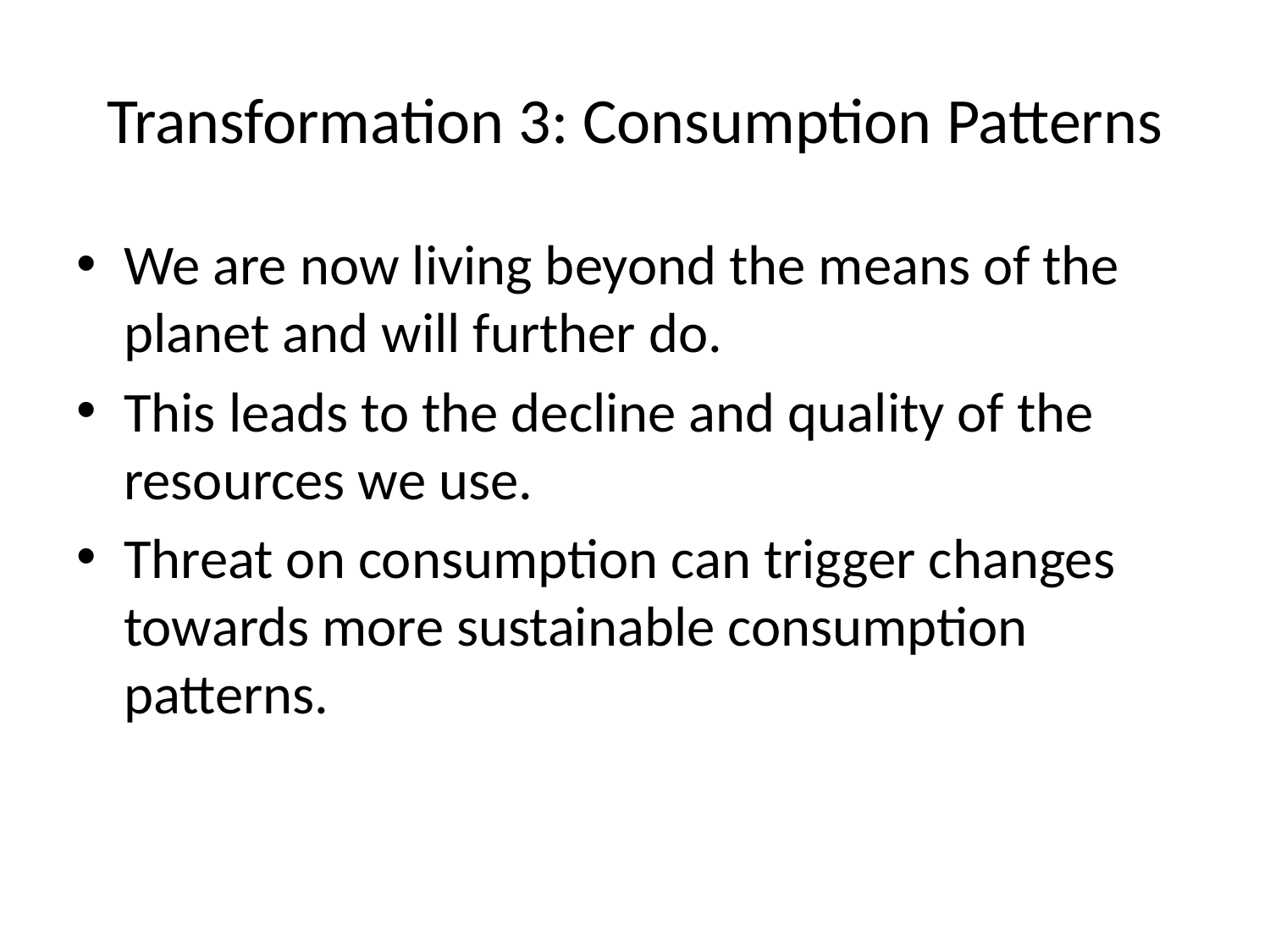

# Transformation 3: Consumption Patterns
We are now living beyond the means of the planet and will further do.
This leads to the decline and quality of the resources we use.
Threat on consumption can trigger changes towards more sustainable consumption patterns.